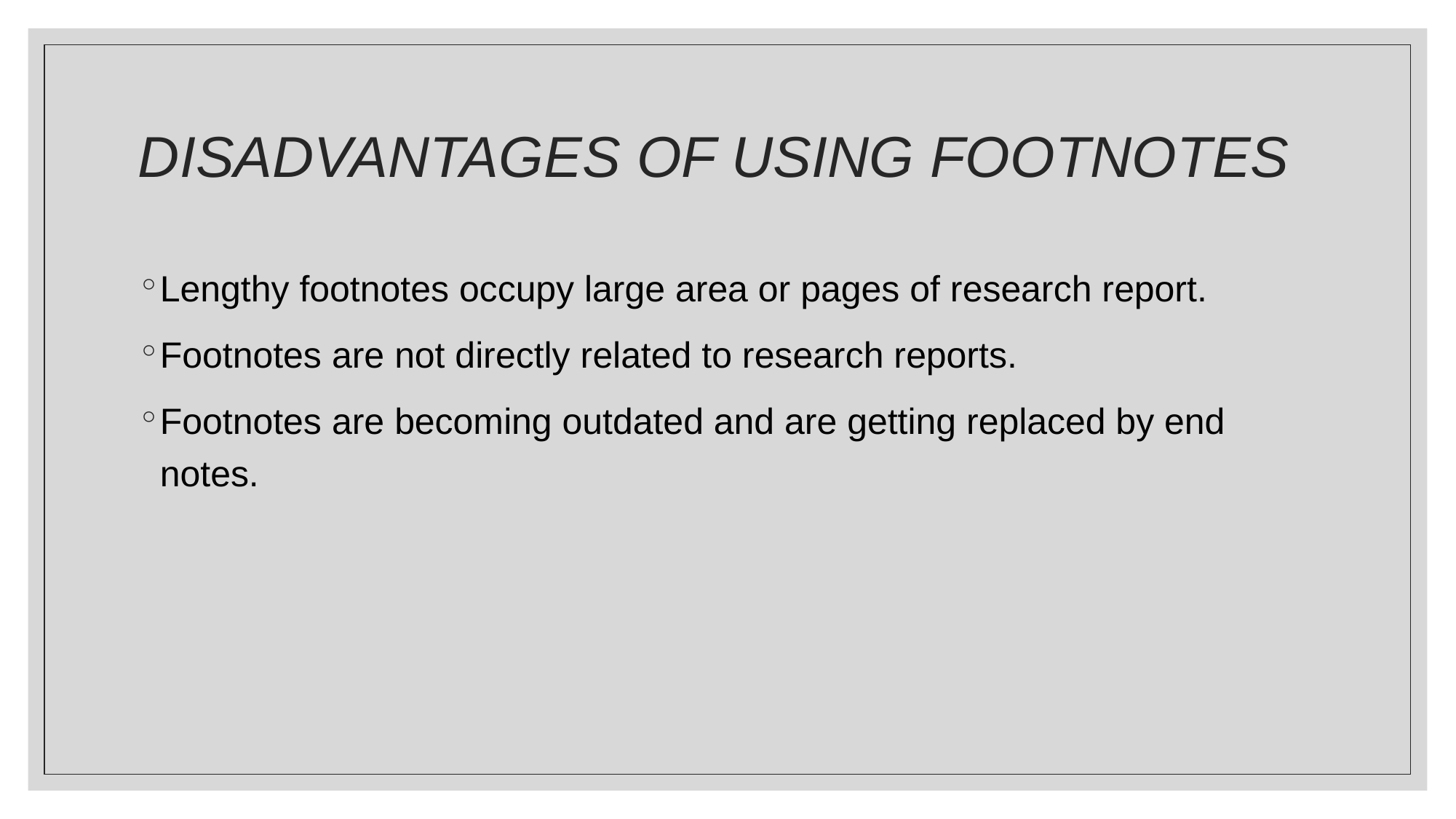

# DISADVANTAGES OF USING FOOTNOTES
Lengthy footnotes occupy large area or pages of research report.
Footnotes are not directly related to research reports.
Footnotes are becoming outdated and are getting replaced by end notes.